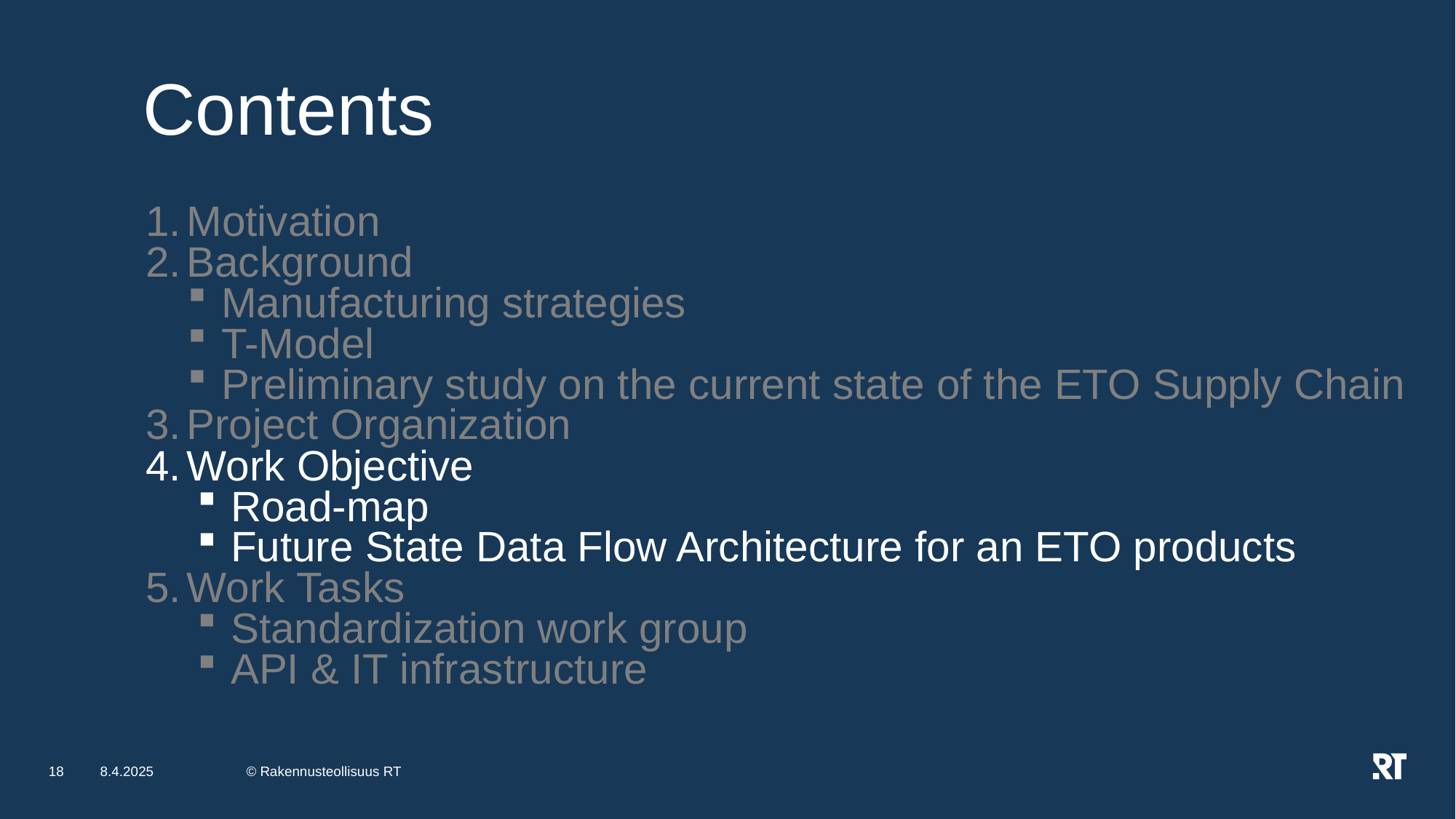

# Contents
Motivation
Background
Manufacturing strategies
T-Model
Preliminary study on the current state of the ETO Supply Chain
Project Organization
Work Objective
Road-map
Future State Data Flow Architecture for an ETO products
Work Tasks
Standardization work group
API & IT infrastructure
18
8.4.2025
© Rakennusteollisuus RT